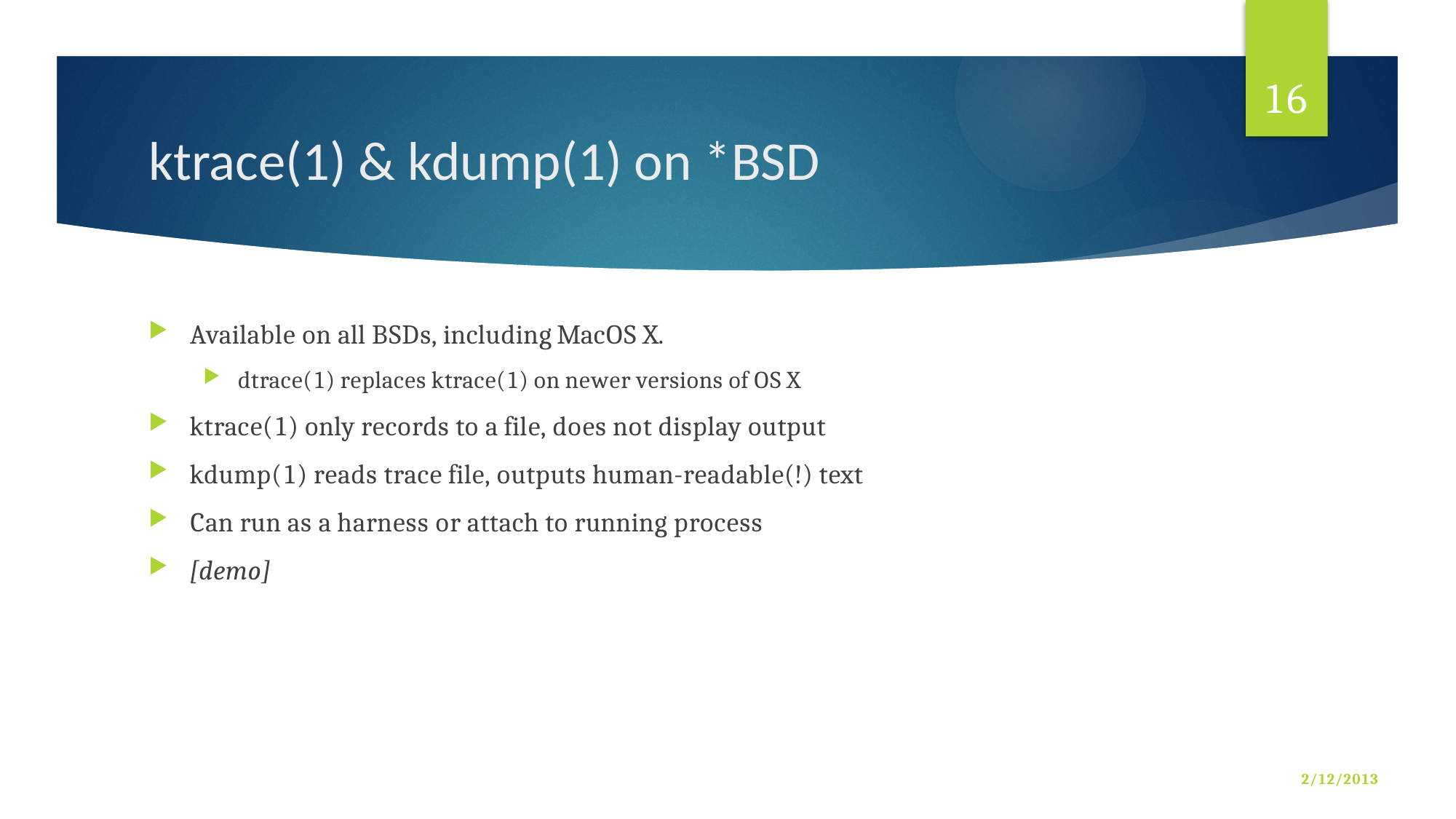

16
# ktrace(1) & kdump(1) on *BSD
Available on all BSDs, including MacOS X.
dtrace(1) replaces ktrace(1) on newer versions of OS X
ktrace(1) only records to a file, does not display output
kdump(1) reads trace file, outputs human-readable(!) text
Can run as a harness or attach to running process
[demo]
2/12/2013